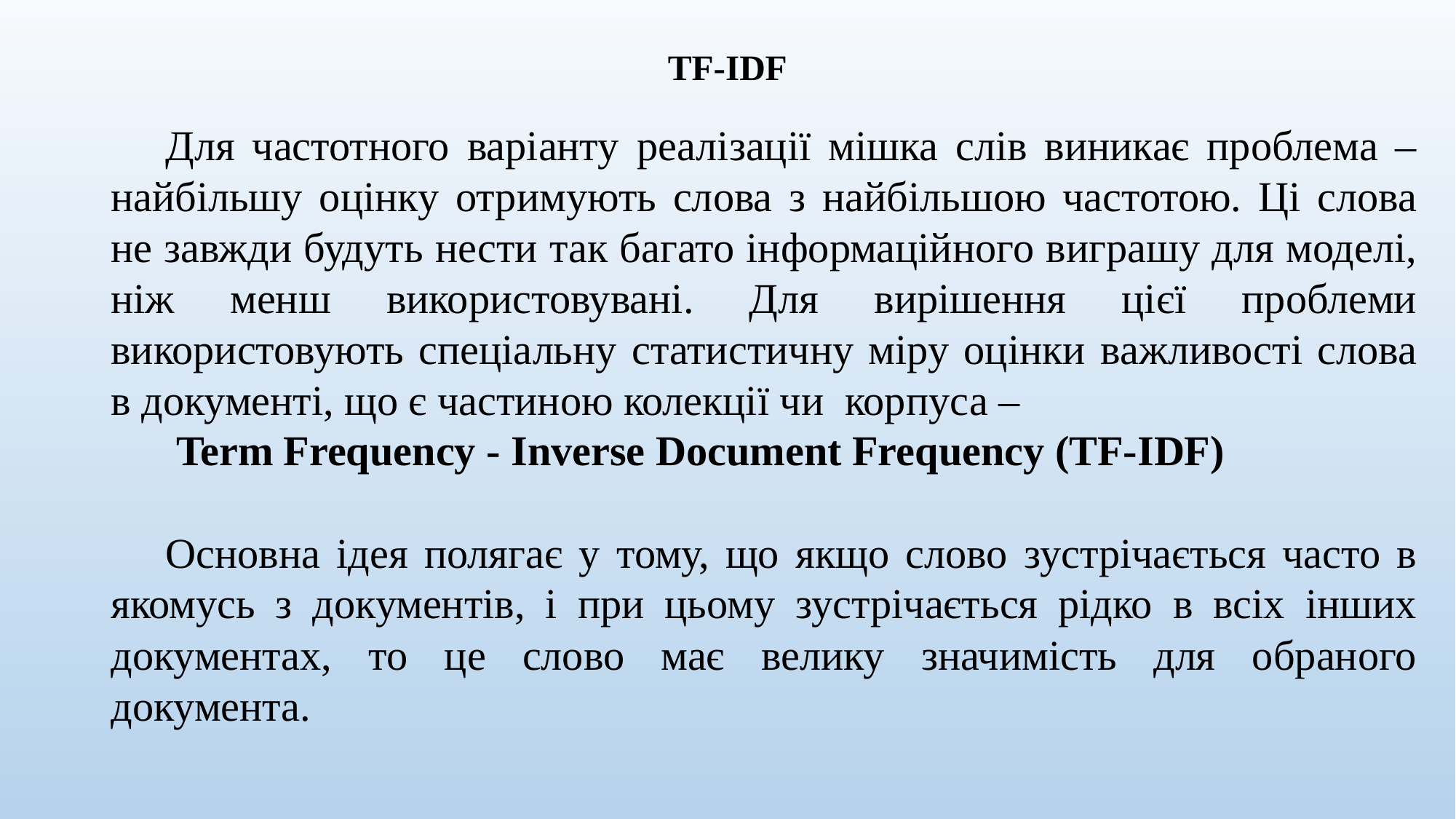

# TF-IDF
Для частотного варіанту реалізації мішка слів виникає проблема – найбільшу оцінку отримують слова з найбільшою частотою. Ці слова не завжди будуть нести так багато інформаційного виграшу для моделі, ніж менш використовувані. Для вирішення цієї проблеми використовують спеціальну статистичну міру оцінки важливості слова в документі, що є частиною колекції чи  корпуса –
 Term Frequency - Inverse Document Frequency (TF-IDF)

Основна ідея полягає у тому, що якщо слово зустрічається часто в якомусь з документів, і при цьому зустрічається рідко в всіх інших документах, то це слово має велику значимість для обраного документа.